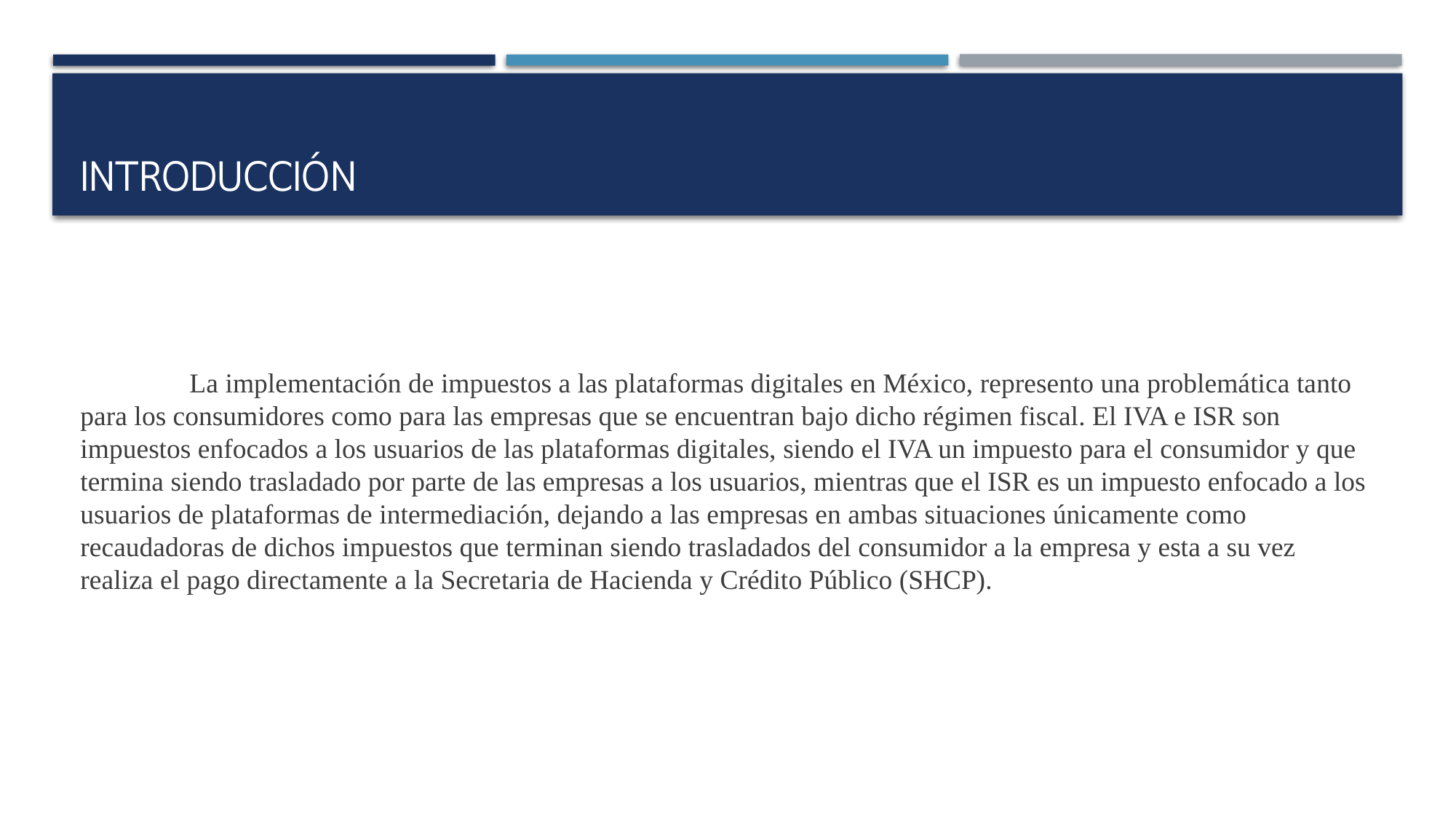

# Introducción
	La implementación de impuestos a las plataformas digitales en México, represento una problemática tanto para los consumidores como para las empresas que se encuentran bajo dicho régimen fiscal. El IVA e ISR son impuestos enfocados a los usuarios de las plataformas digitales, siendo el IVA un impuesto para el consumidor y que termina siendo trasladado por parte de las empresas a los usuarios, mientras que el ISR es un impuesto enfocado a los usuarios de plataformas de intermediación, dejando a las empresas en ambas situaciones únicamente como recaudadoras de dichos impuestos que terminan siendo trasladados del consumidor a la empresa y esta a su vez realiza el pago directamente a la Secretaria de Hacienda y Crédito Público (SHCP).